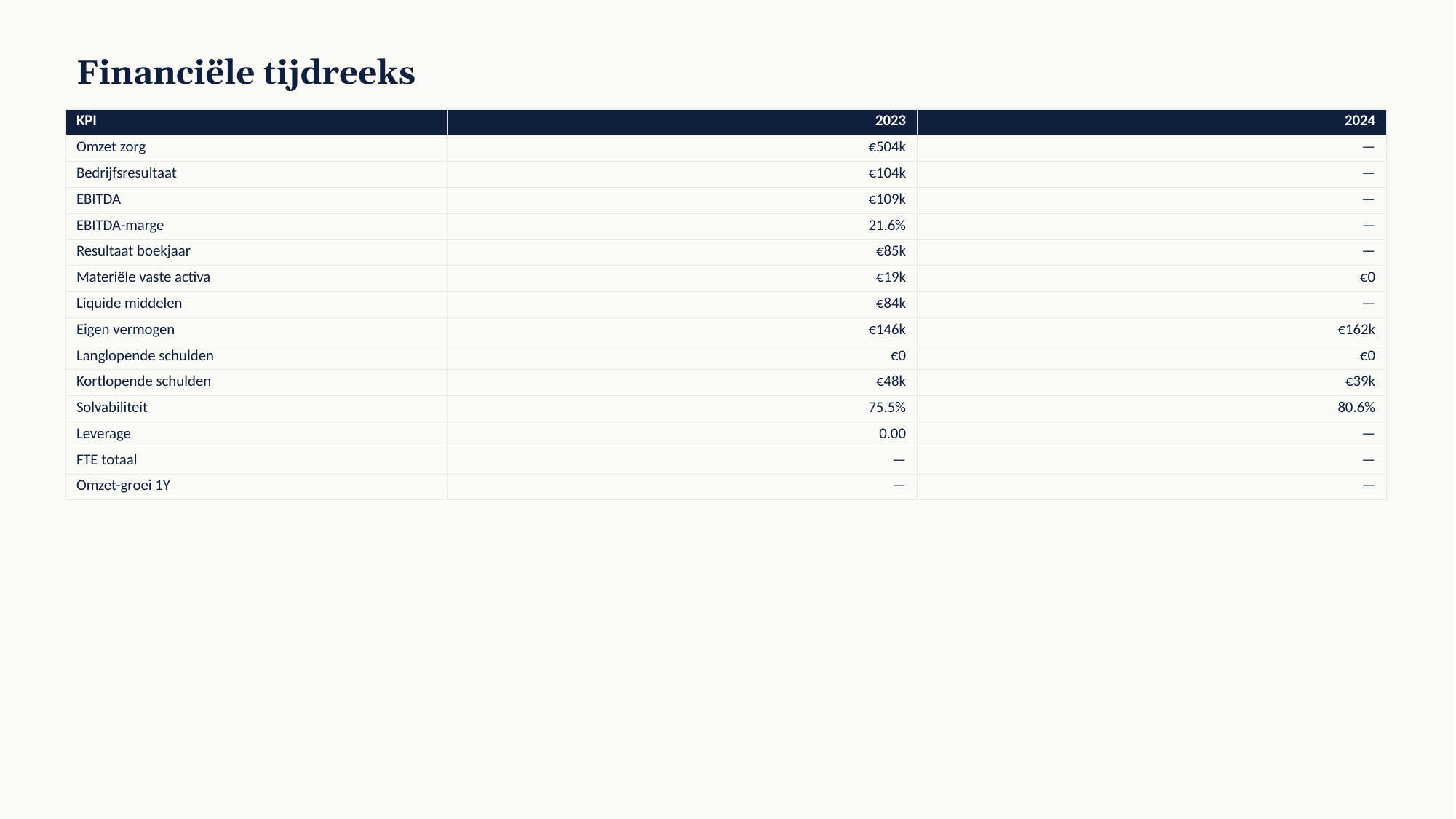

Financiële tijdreeks
| KPI | 2023 | 2024 |
| --- | --- | --- |
| Omzet zorg | €504k | — |
| Bedrijfsresultaat | €104k | — |
| EBITDA | €109k | — |
| EBITDA-marge | 21.6% | — |
| Resultaat boekjaar | €85k | — |
| Materiële vaste activa | €19k | €0 |
| Liquide middelen | €84k | — |
| Eigen vermogen | €146k | €162k |
| Langlopende schulden | €0 | €0 |
| Kortlopende schulden | €48k | €39k |
| Solvabiliteit | 75.5% | 80.6% |
| Leverage | 0.00 | — |
| FTE totaal | — | — |
| Omzet-groei 1Y | — | — |